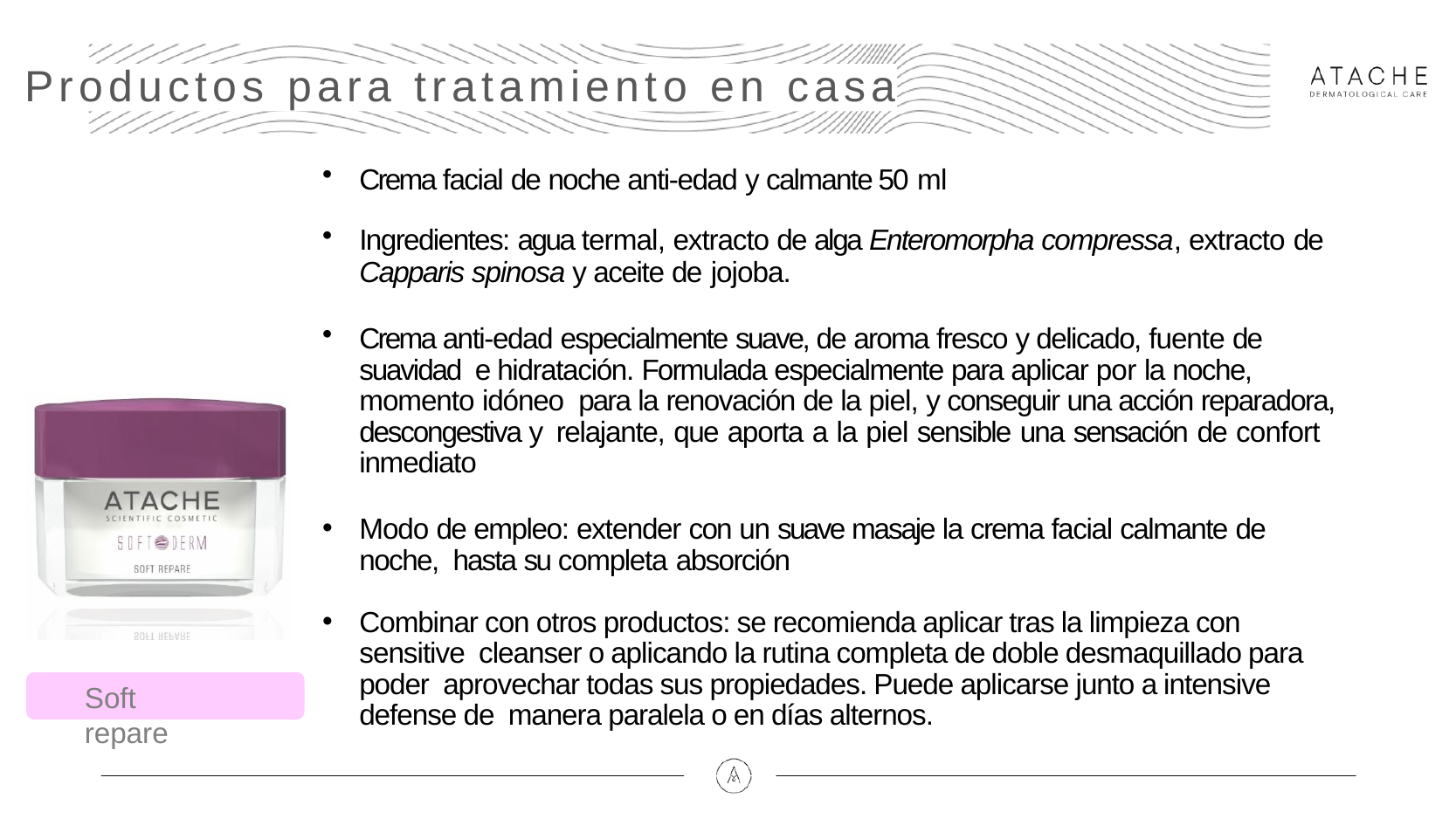

Productos para tratamiento en casa
Crema facial de noche anti-edad y calmante 50 ml
Ingredientes: agua termal, extracto de alga Enteromorpha compressa, extracto de
Capparis spinosa y aceite de jojoba.

Crema anti-edad especialmente suave, de aroma fresco y delicado, fuente de suavidad  e hidratación. Formulada especialmente para aplicar por la noche, momento idóneo  para la renovación de la piel, y conseguir una acción reparadora, descongestiva y  relajante, que aporta a la piel sensible una sensación de confort inmediato

Modo de empleo: extender con un suave masaje la crema facial calmante de noche,  hasta su completa absorción

Combinar con otros productos: se recomienda aplicar tras la limpieza con sensitive  cleanser o aplicando la rutina completa de doble desmaquillado para poder  aprovechar todas sus propiedades. Puede aplicarse junto a intensive defense de  manera paralela o en días alternos.

Soft Repair

Soft repare